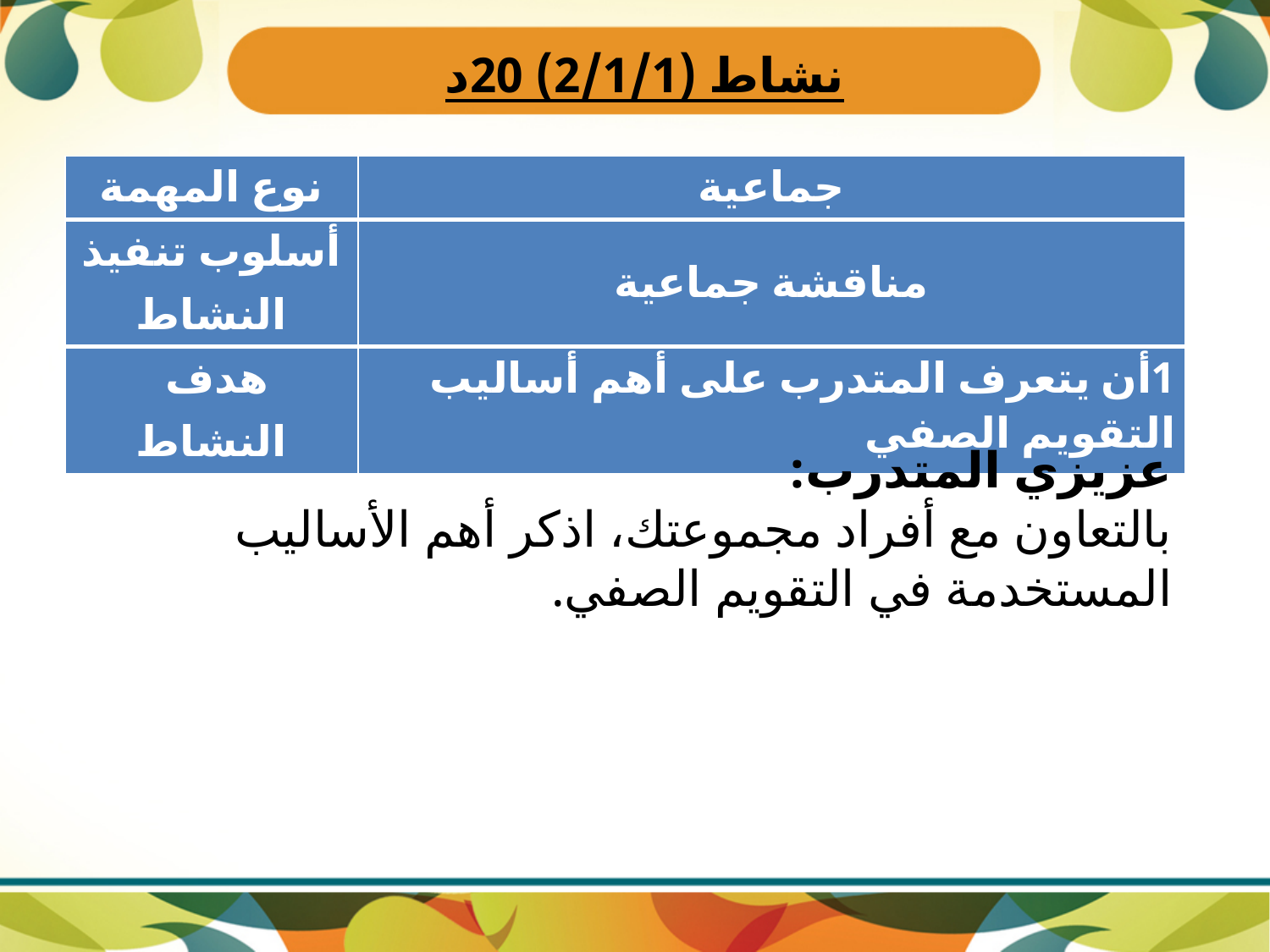

# نشاط (2/1/1) 20د
| نوع المهمة | جماعية |
| --- | --- |
| أسلوب تنفيذ النشاط | مناقشة جماعية |
| هدف النشاط | 1أن يتعرف المتدرب على أهم أساليب التقويم الصفي |

عزيزي المتدرب:
بالتعاون مع أفراد مجموعتك، اذكر أهم الأساليب المستخدمة في التقويم الصفي.